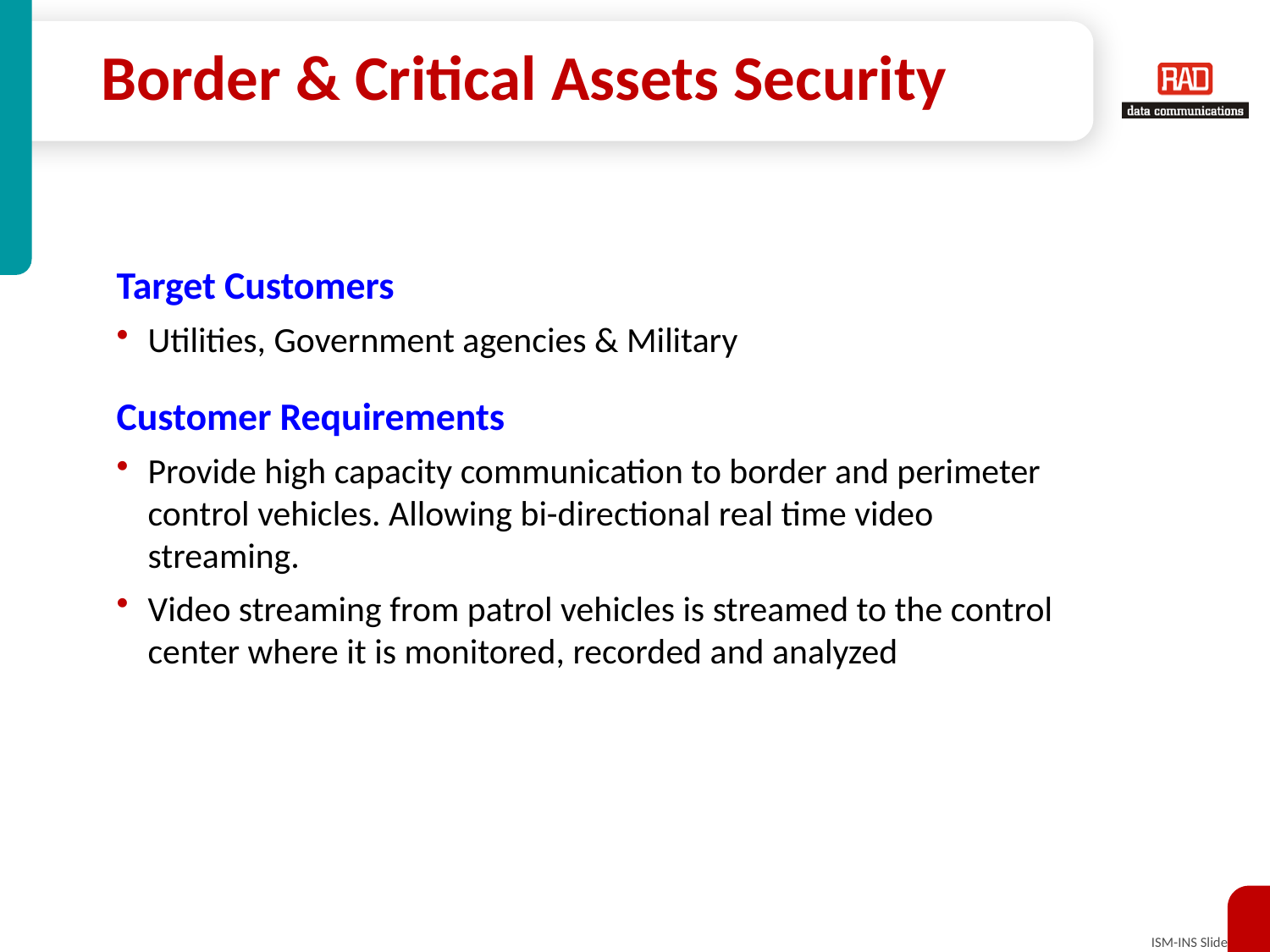

# Border & Critical Assets Security
Target Customers
Utilities, Government agencies & Military
Customer Requirements
Provide high capacity communication to border and perimeter control vehicles. Allowing bi-directional real time video streaming.
Video streaming from patrol vehicles is streamed to the control center where it is monitored, recorded and analyzed